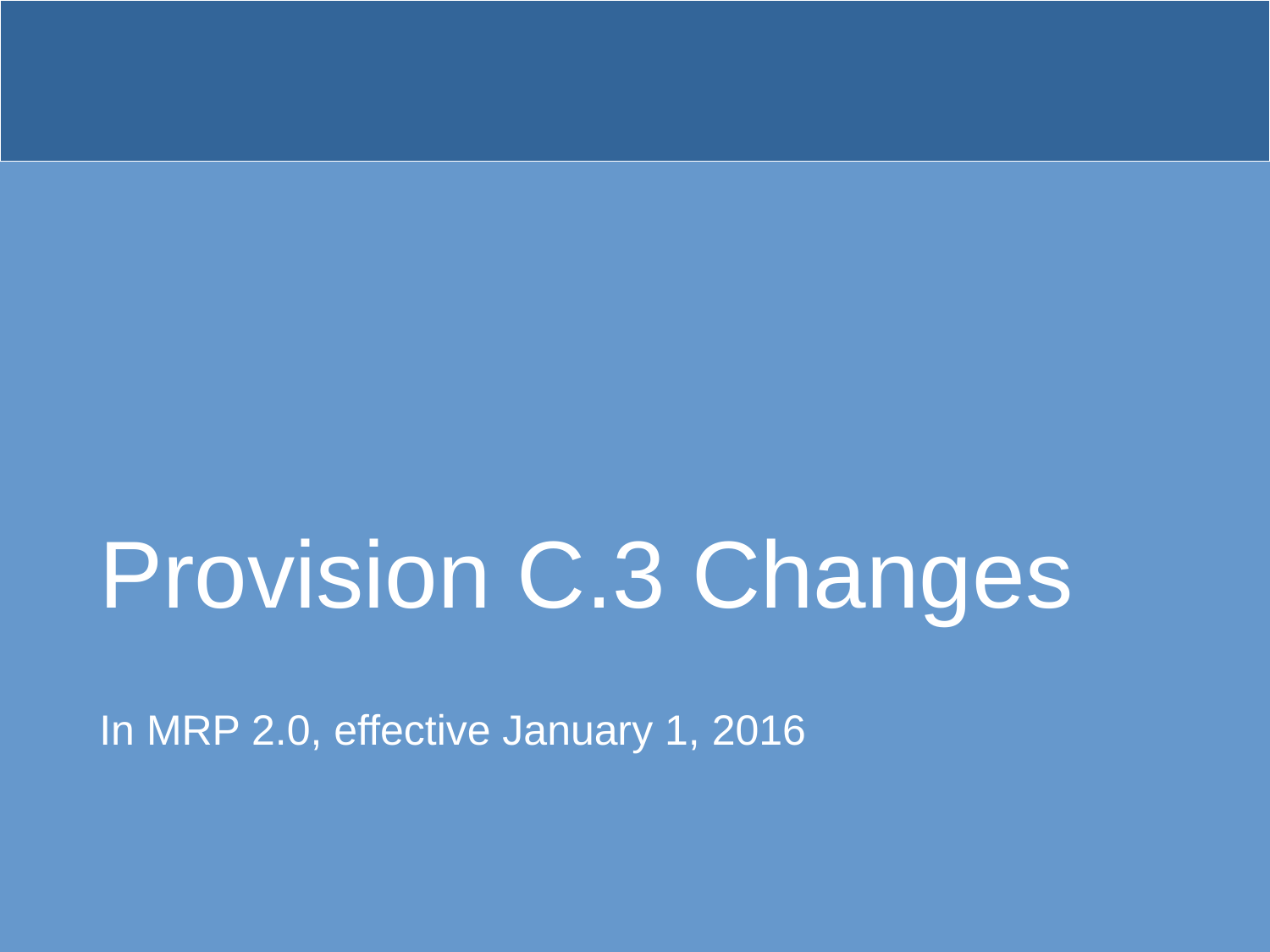

# Provision C.3 Changes

In MRP 2.0, effective January 1, 2016